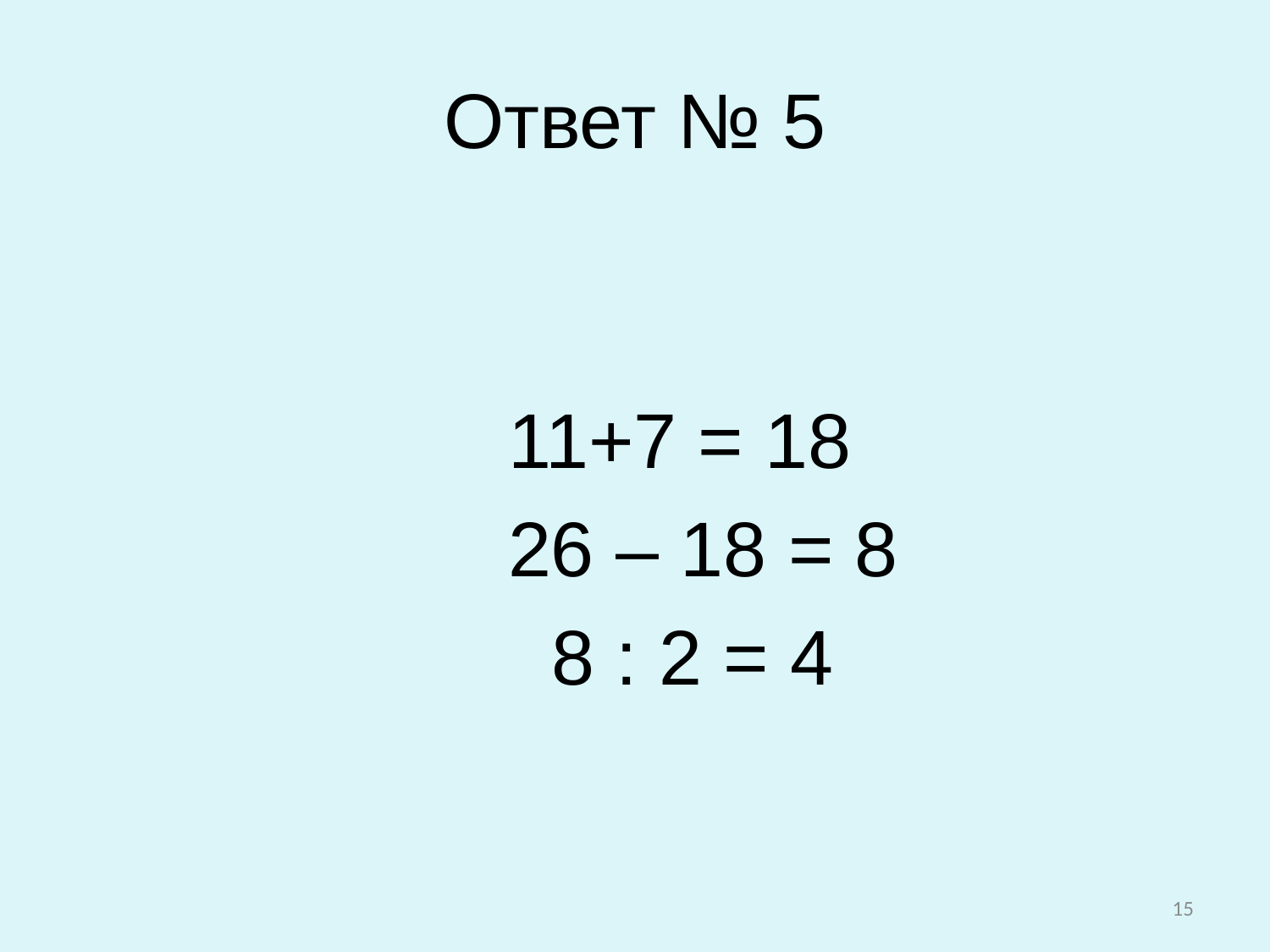

# Ответ № 5

                                  11+7 = 18
                    26 – 18 = 8
                      8 : 2 = 4

15